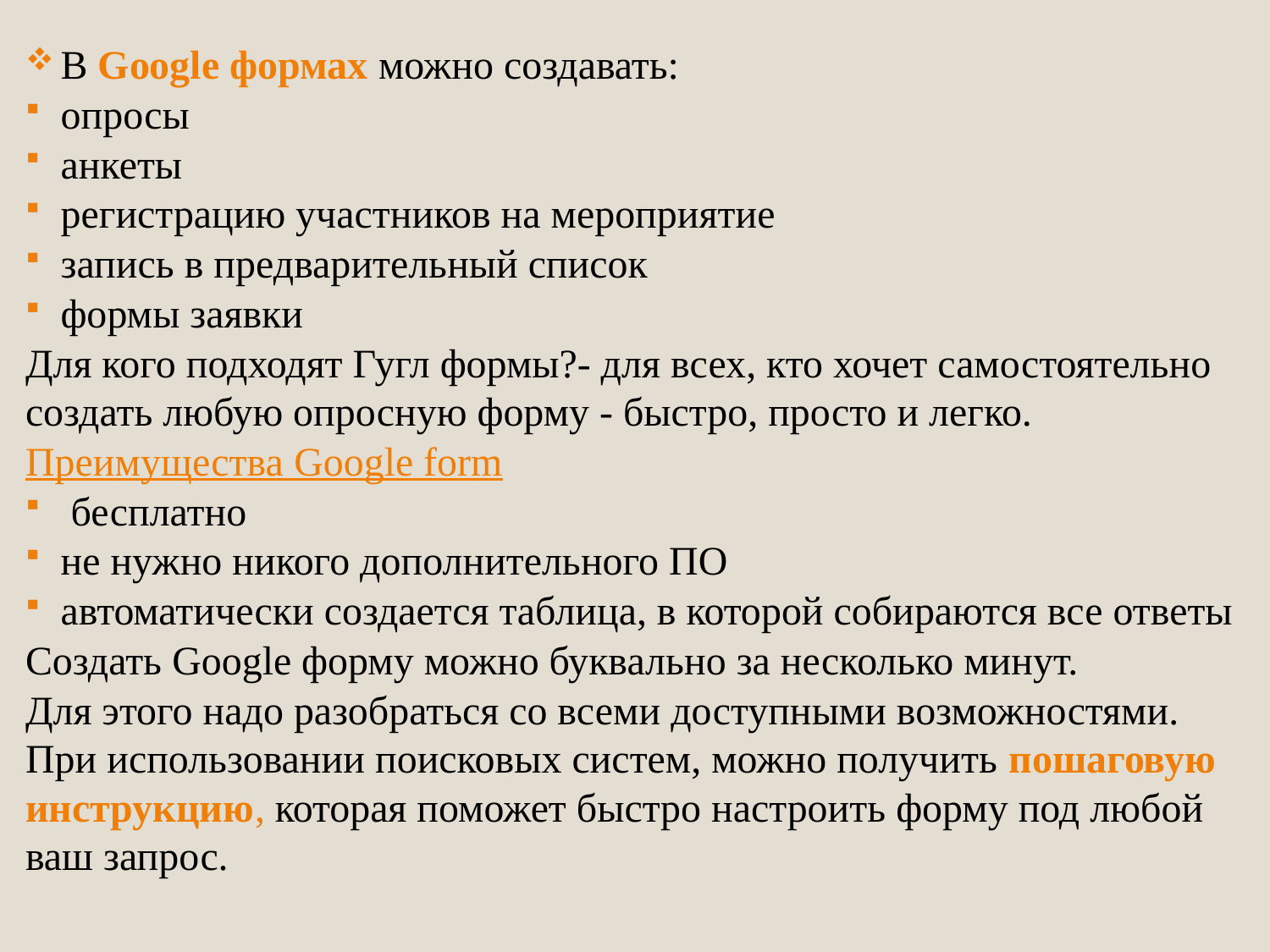

В Google формах можно создавать:
опросы
анкеты
регистрацию участников на мероприятие
запись в предварительный список
формы заявки
Для кого подходят Гугл формы?- для всех, кто хочет самостоятельно создать любую опросную форму - быстро, просто и легко.
Преимущества Google form
 бесплатно
не нужно никого дополнительного ПО
автоматически создается таблица, в которой собираются все ответы
Создать Google форму можно буквально за несколько минут.
Для этого надо разобраться со всеми доступными возможностями. При использовании поисковых систем, можно получить пошаговую инструкцию, которая поможет быстро настроить форму под любой ваш запрос.